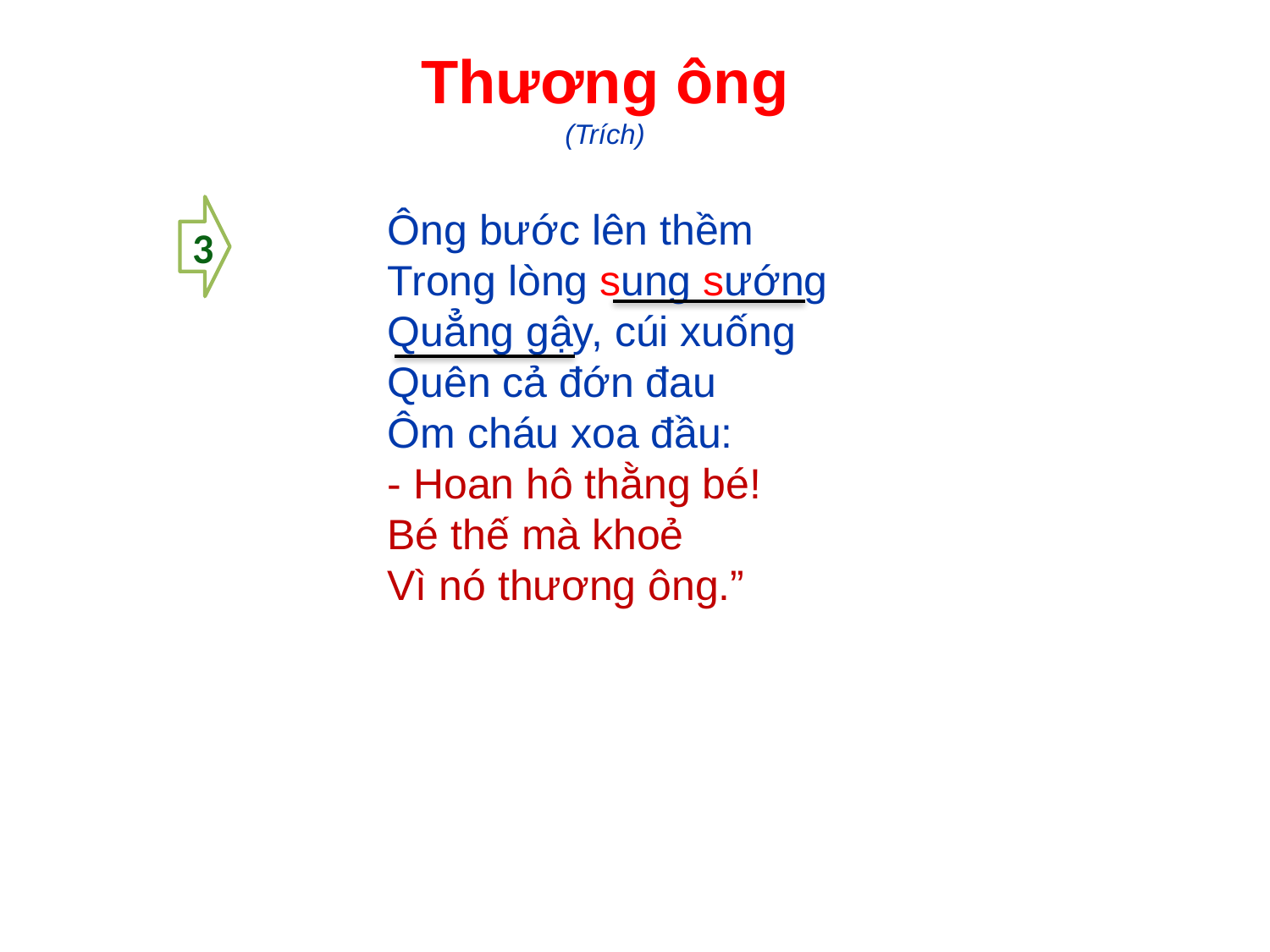

# Thương ông (Trích)
3
Ông bước lên thềm
Trong lòng sung sướng
Quẳng gậy, cúi xuống
Quên cả đớn đau
Ôm cháu xoa đầu:
- Hoan hô thằng bé!
Bé thế mà khoẻ
Vì nó thương ông.”